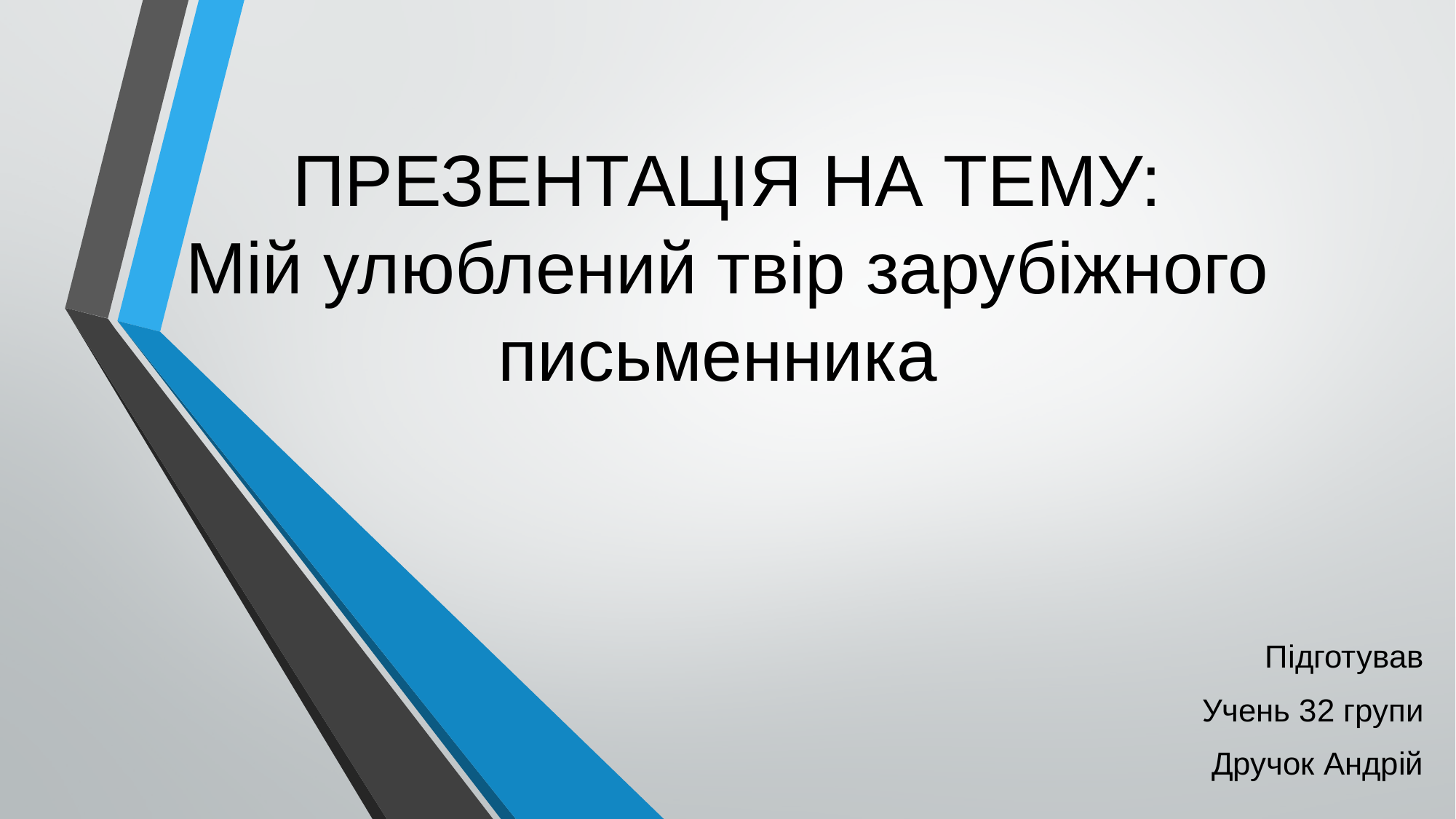

# ПРЕЗЕНТАЦІЯ НА ТЕМУ: Мій улюблений твір зарубіжного письменника
Підготував
Учень 32 групи
Дручок Андрій